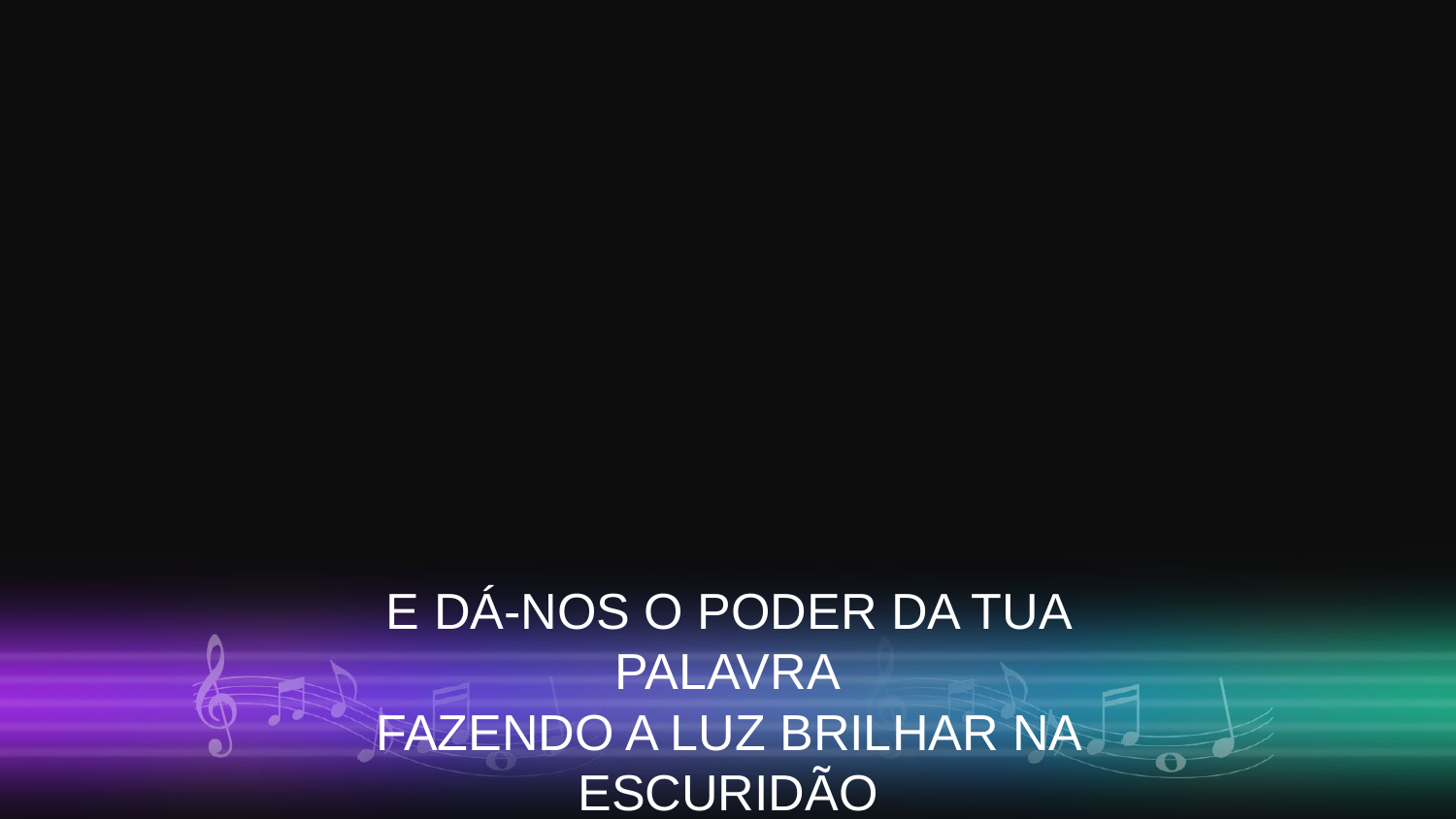

E DÁ-NOS O PODER DA TUA PALAVRA
FAZENDO A LUZ BRILHAR NA ESCURIDÃO